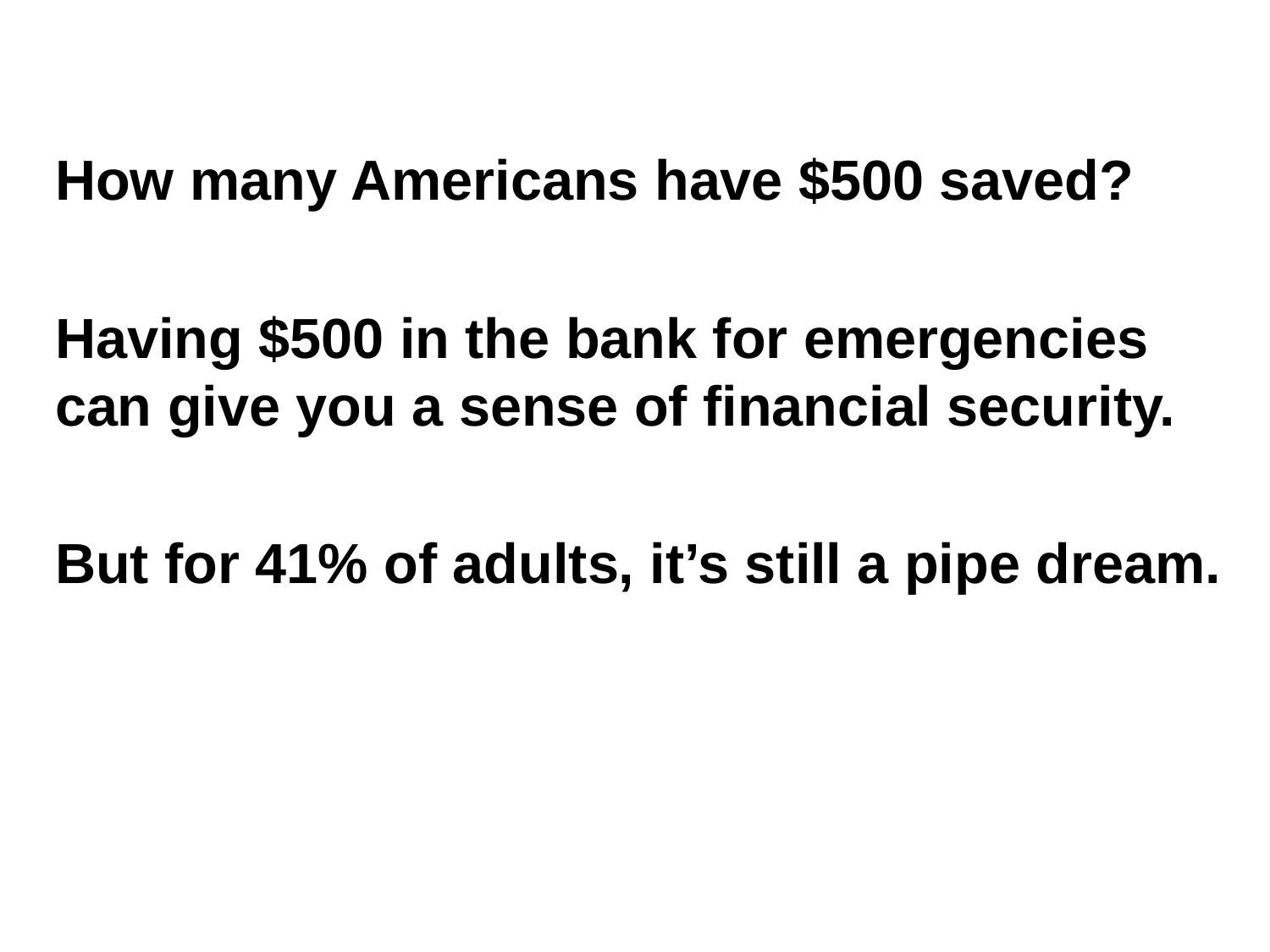

How many Americans have $500 saved?

Having $500 in the bank for emergencies can give you a sense of financial security.

But for 41% of adults, it’s still a pipe dream.